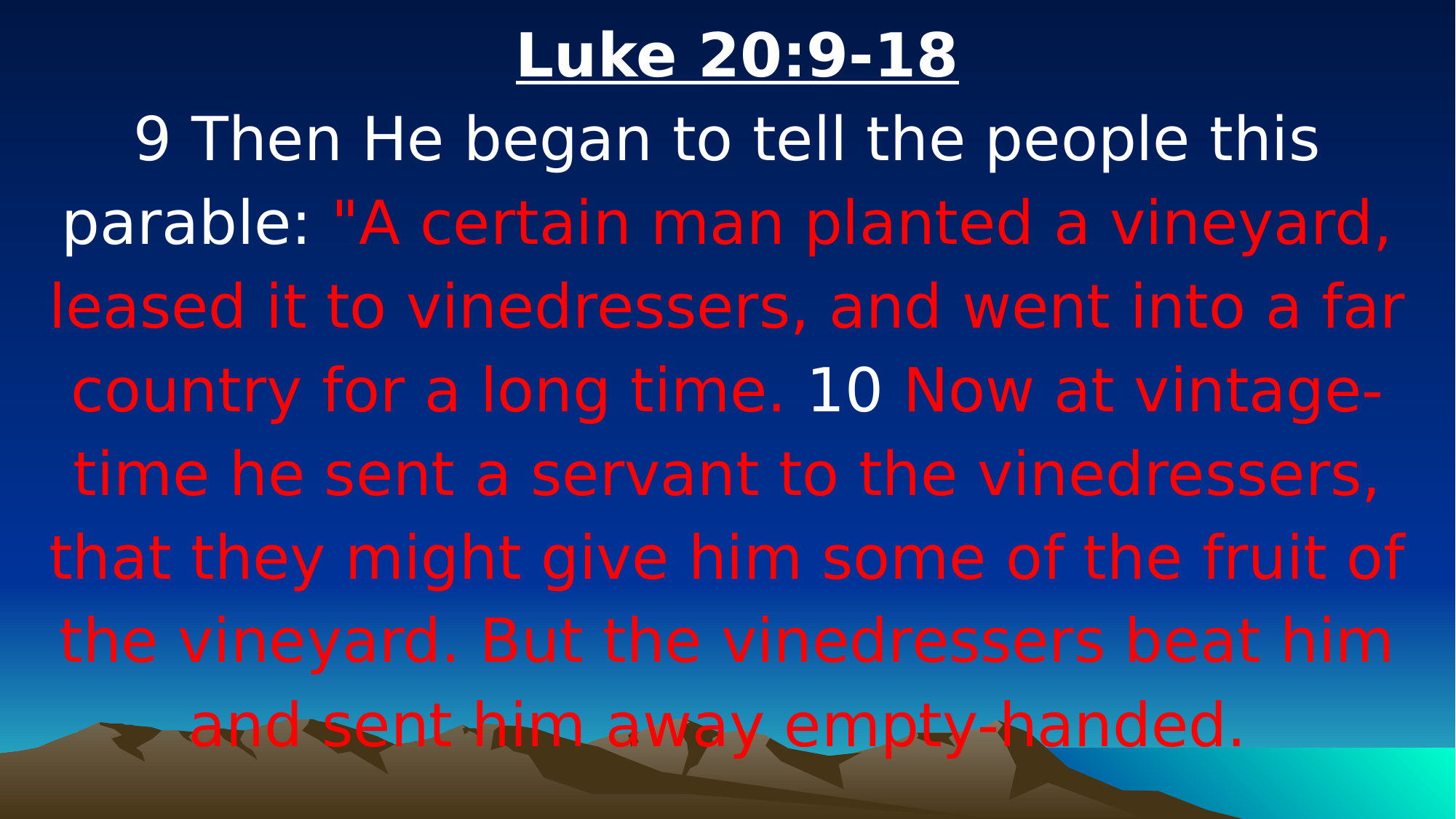

Luke 20:9-18
9 Then He began to tell the people this parable: "A certain man planted a vineyard, leased it to vinedressers, and went into a far country for a long time. 10 Now at vintage-time he sent a servant to the vinedressers, that they might give him some of the fruit of the vineyard. But the vinedressers beat him and sent him away empty-handed.